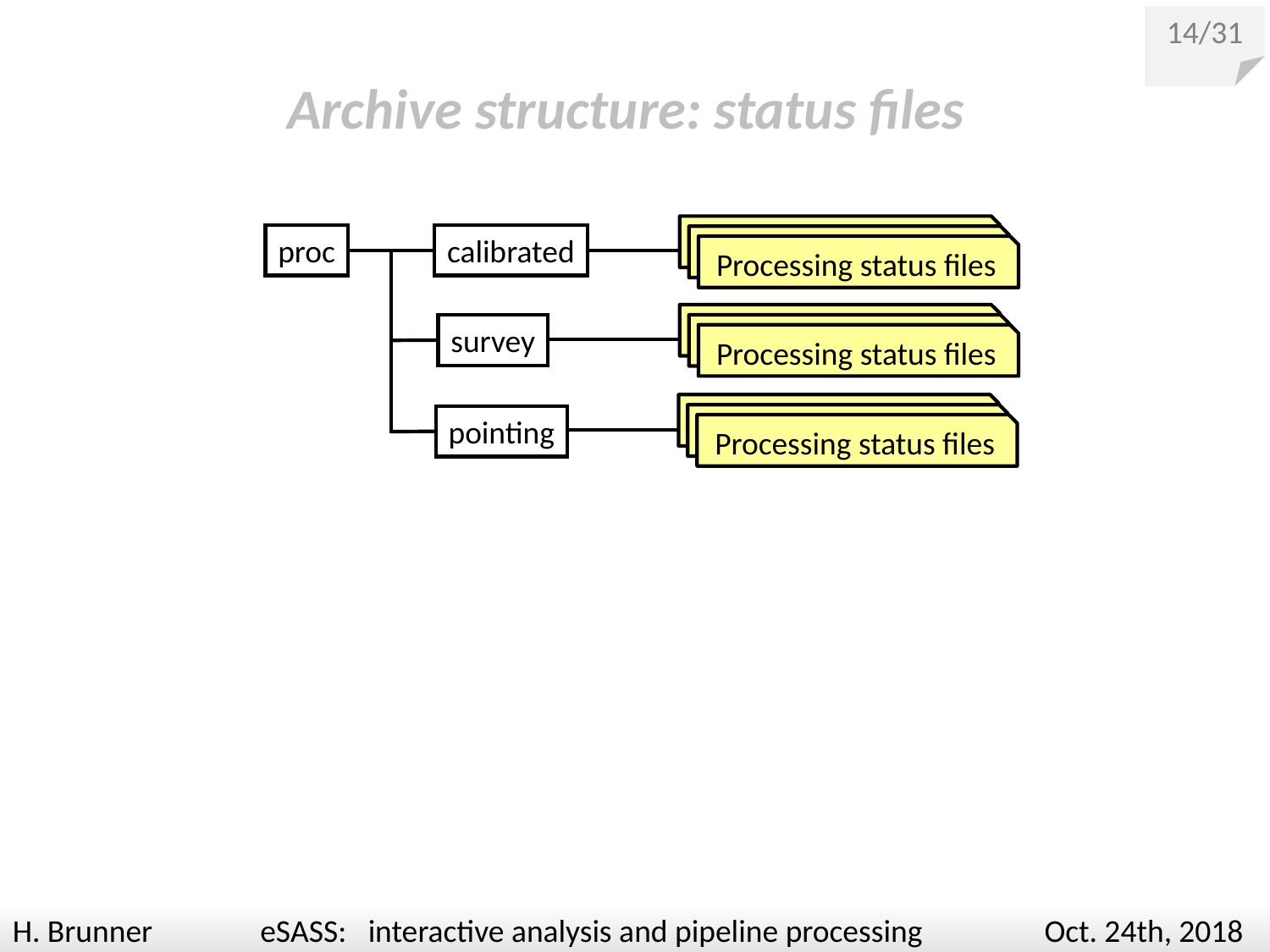

14/31
Archive structure: status files
Processing status files
proc
calibrated
Processing status files
Processing status files
Processing status files
survey
Processing status files
Processing status files
Processing status files
Processing status files
pointing
Processing status files
H. Brunner               eSASS:   interactive analysis and pipeline processing                 Oct. 24th, 2018